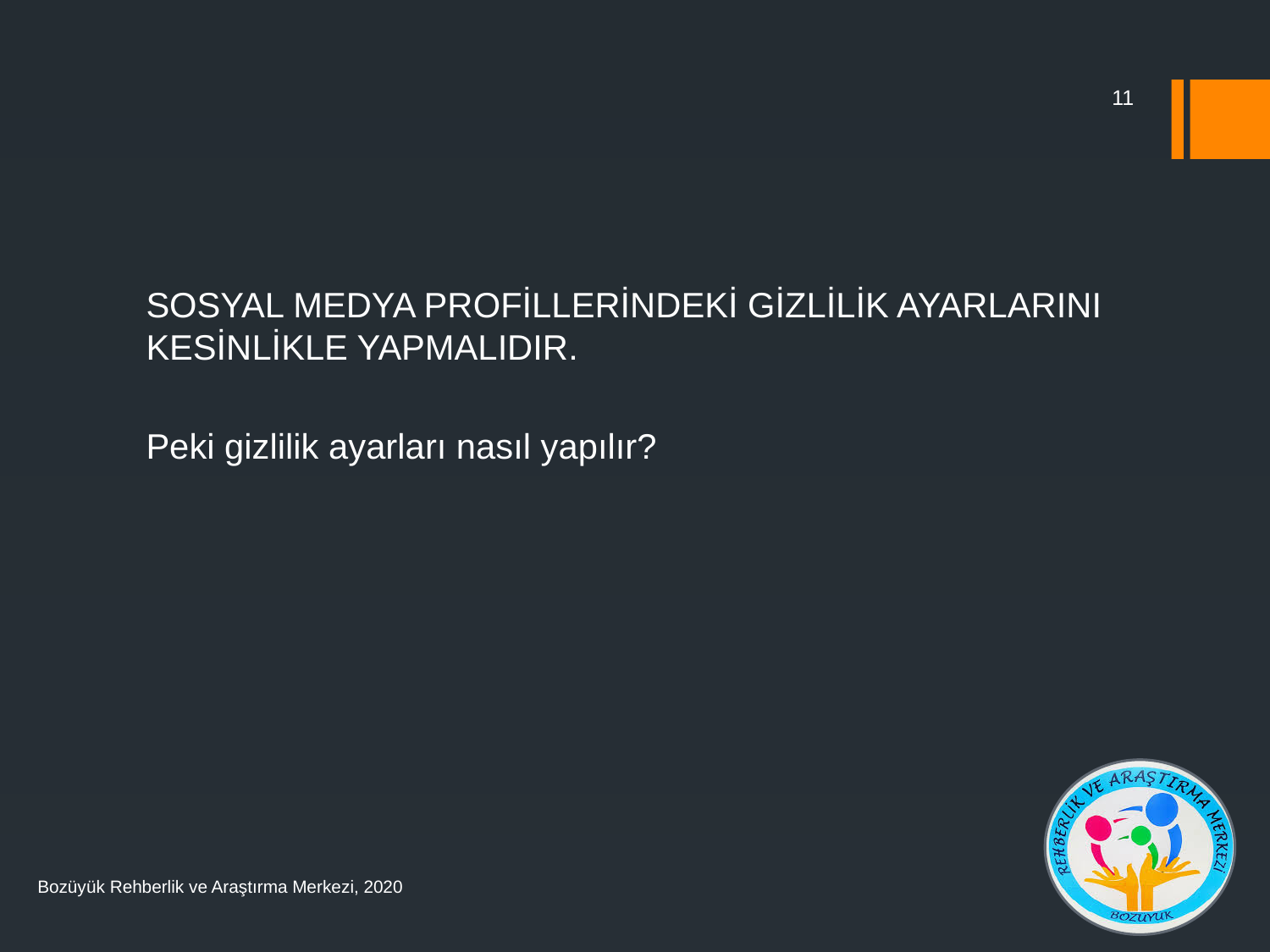

11
SOSYAL MEDYA PROFİLLERİNDEKİ GİZLİLİK AYARLARINI KESİNLİKLE YAPMALIDIR.

Peki gizlilik ayarları nasıl yapılır?

Bozüyük Rehberlik ve Araştırma Merkezi, 2020